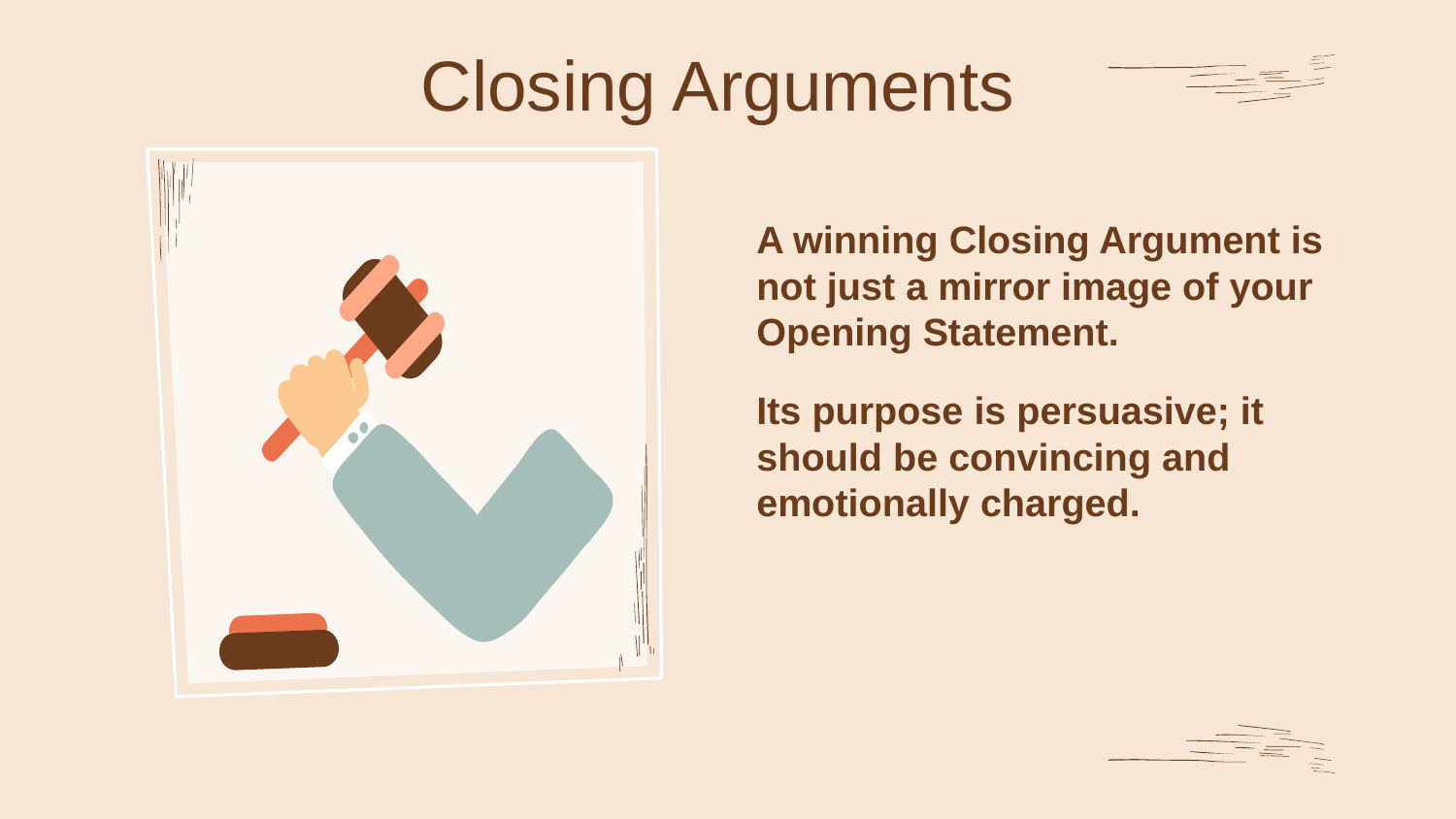

# Closing Arguments
A winning Closing Argument is not just a mirror image of your Opening Statement.
Its purpose is persuasive; it should be convincing and emotionally charged.